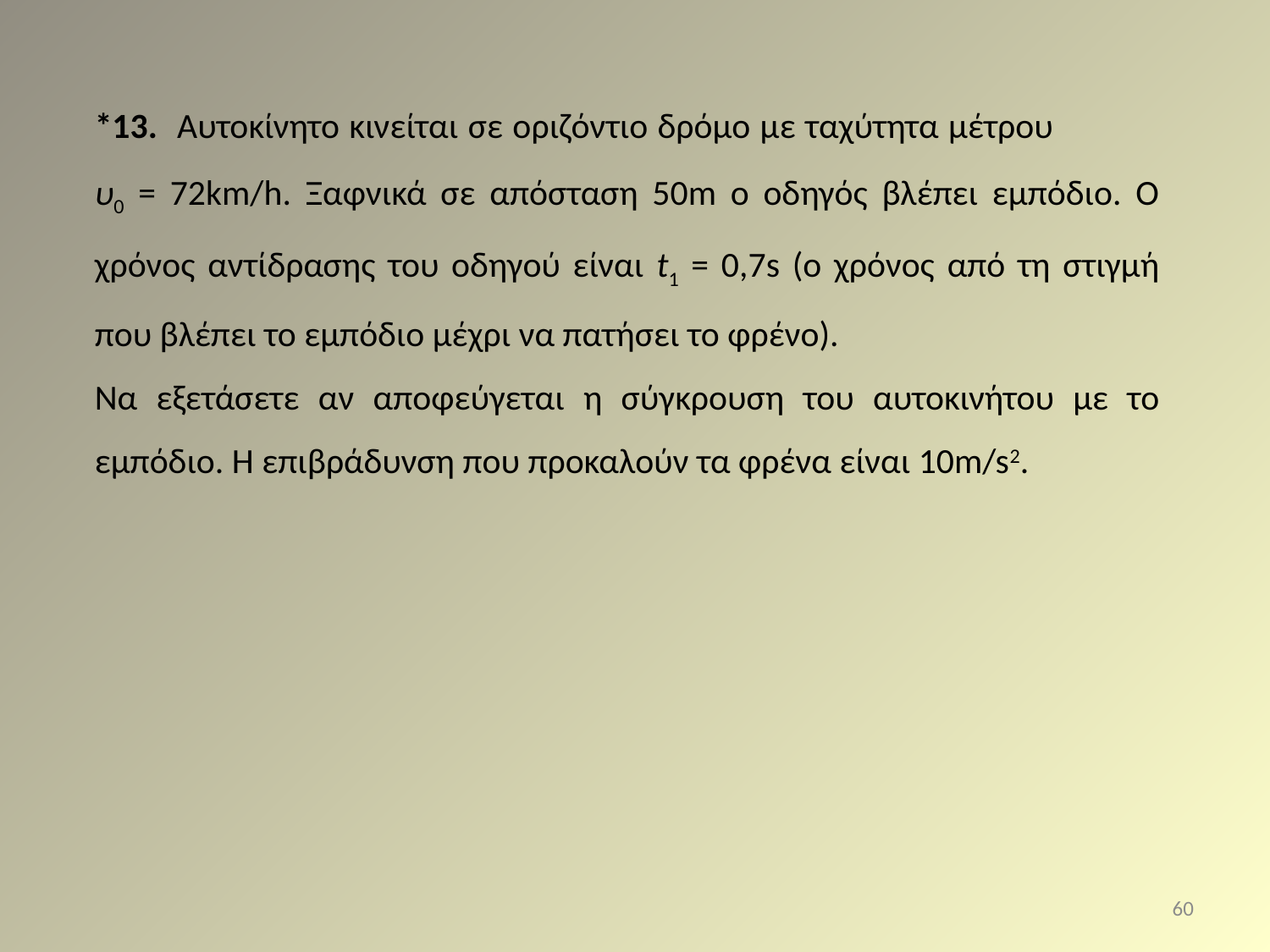

*13.  Αυτοκίνητο κινείται σε οριζόντιο δρόμο με ταχύτητα μέτρου            υ0 = 72km/h. Ξαφνικά σε απόσταση 50m ο οδηγός βλέπει εμπόδιο. O χρόνος αντίδρασης του οδηγού είναι t1 = 0,7s (ο χρόνος από τη στιγμή που βλέπει το εμπόδιο μέχρι να πατήσει το φρένο).
Να εξετάσετε αν αποφεύγεται η σύγκρουση του αυτοκινήτου με το εμπόδιο. H επιβράδυνση που προκαλούν τα φρένα είναι 10m/s2.
60